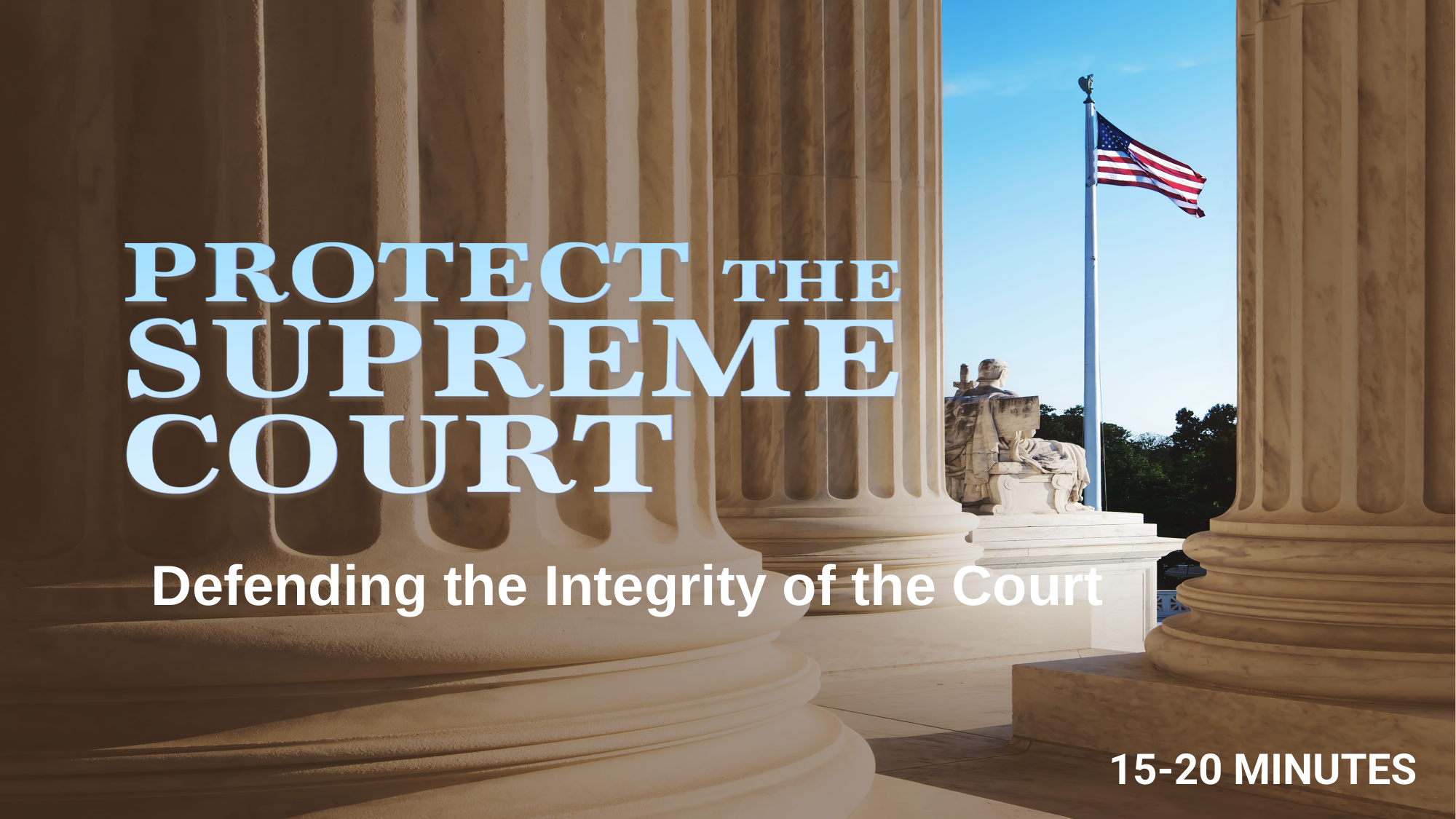

Defending the Integrity of the Court
15-20 Minutes